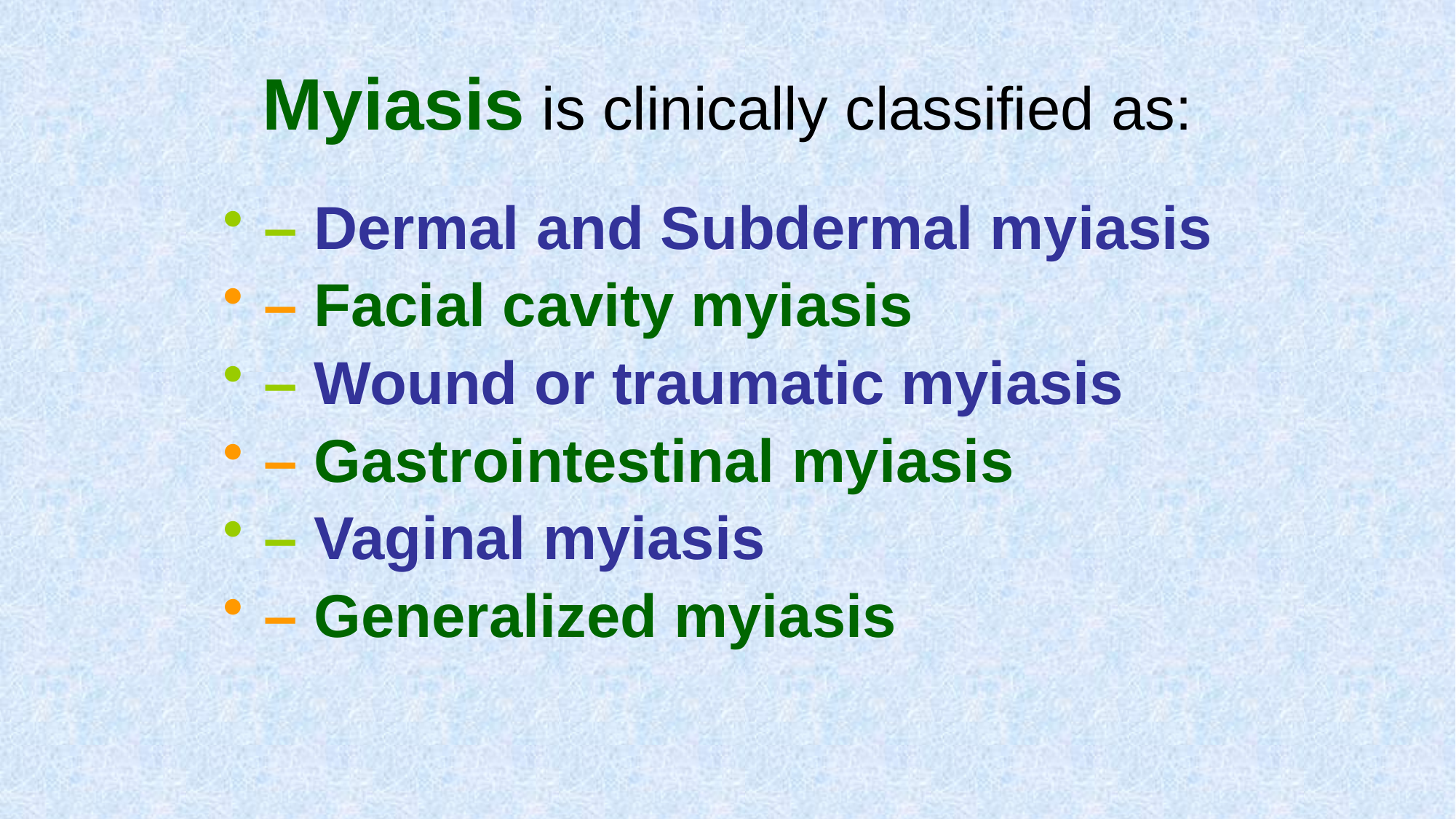

# Myiasis is clinically classified as:

– Dermal and Subdermal myiasis
– Facial cavity myiasis
– Wound or traumatic myiasis
– Gastrointestinal myiasis
– Vaginal myiasis
– Generalized myiasis